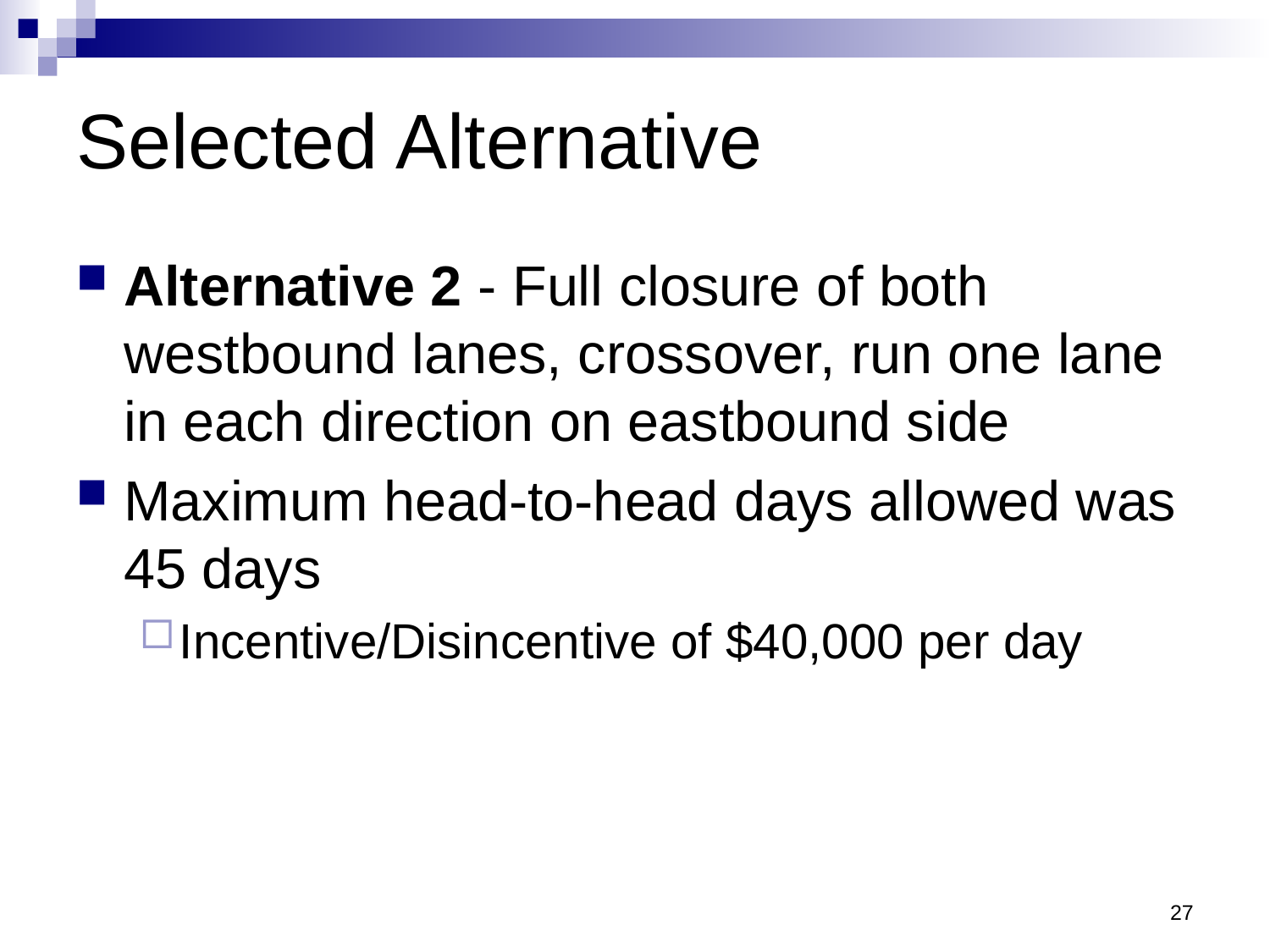

# Selected Alternative
Alternative 2 - Full closure of both westbound lanes, crossover, run one lane in each direction on eastbound side
Maximum head-to-head days allowed was 45 days
Incentive/Disincentive of $40,000 per day

27